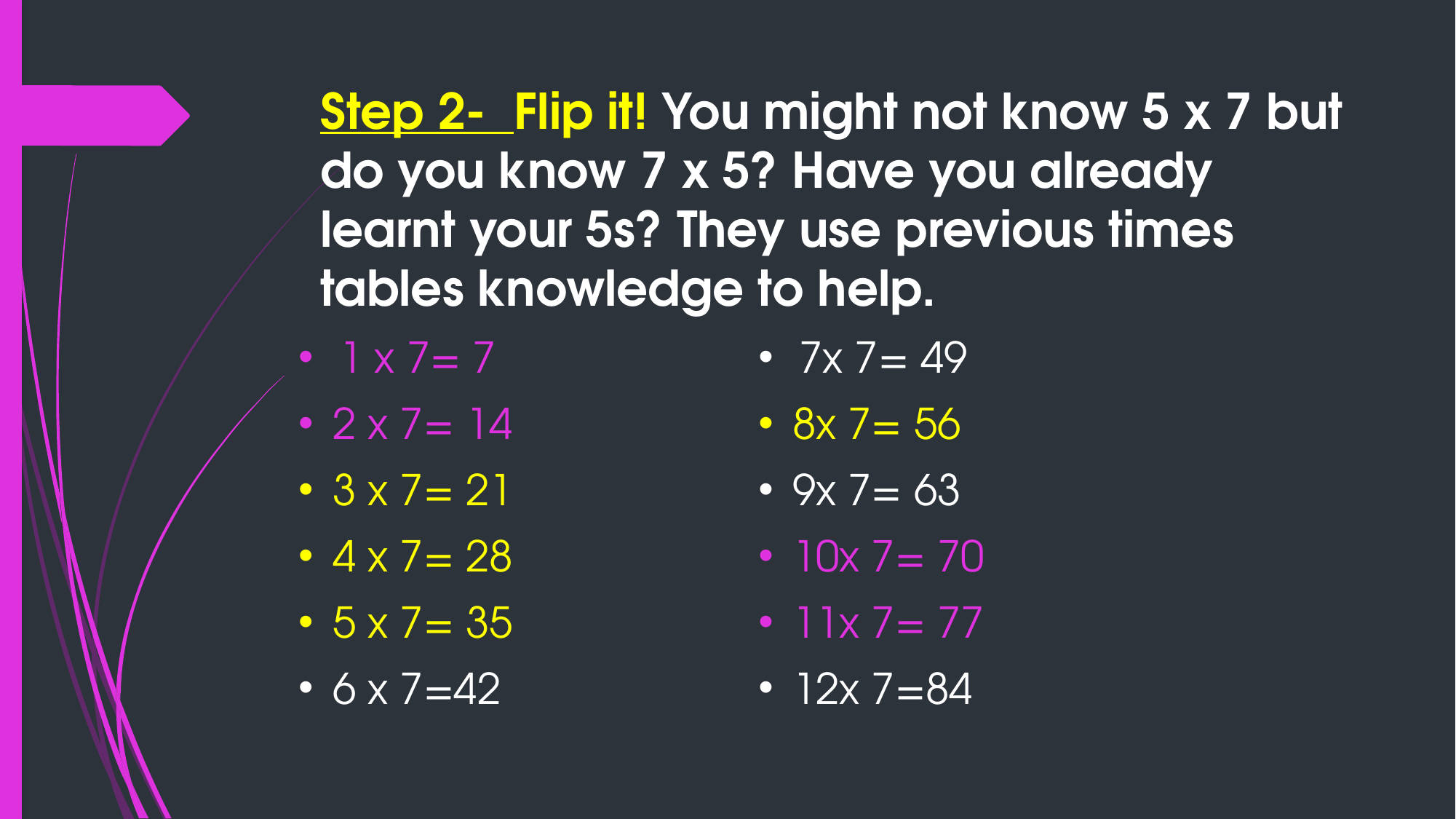

# Step 2-  Flip it! You might not know 5 x 7 but do you know 7 x 5? Have you already learnt your 5s? They use previous times tables knowledge to help.
7x 7= 49
8x 7= 56
9x 7= 63
10x 7= 70
11x 7= 77
12x 7=84

1 x 7= 7
2 x 7= 14
3 x 7= 21
4 x 7= 28
5 x 7= 35
6 x 7=42